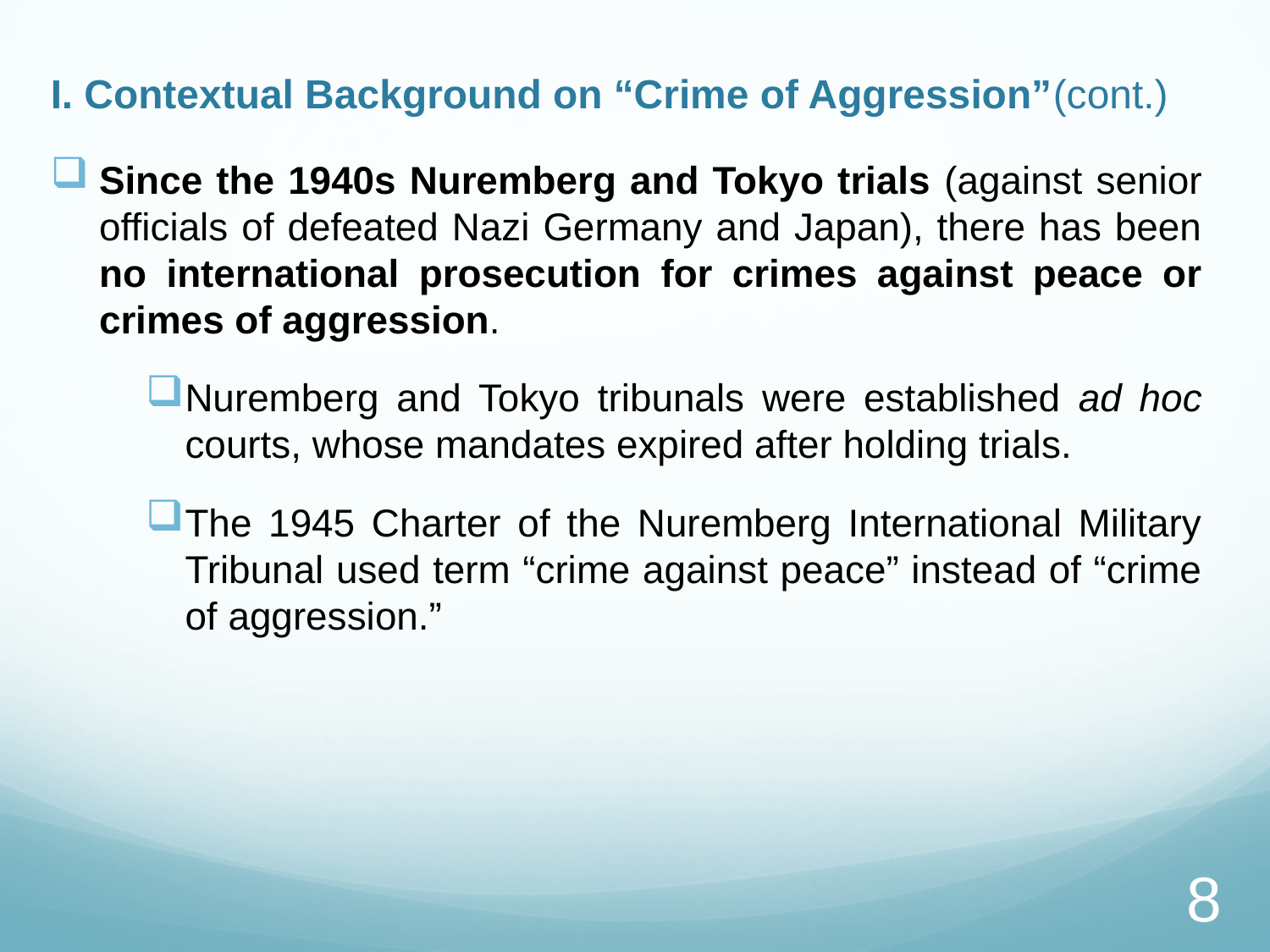

# I. Contextual Background on “Crime of Aggression”(cont.)
Since the 1940s Nuremberg and Tokyo trials (against senior officials of defeated Nazi Germany and Japan), there has been no international prosecution for crimes against peace or crimes of aggression.
Nuremberg and Tokyo tribunals were established ad hoc courts, whose mandates expired after holding trials.
The 1945 Charter of the Nuremberg International Military Tribunal used term “crime against peace” instead of “crime of aggression.”

8